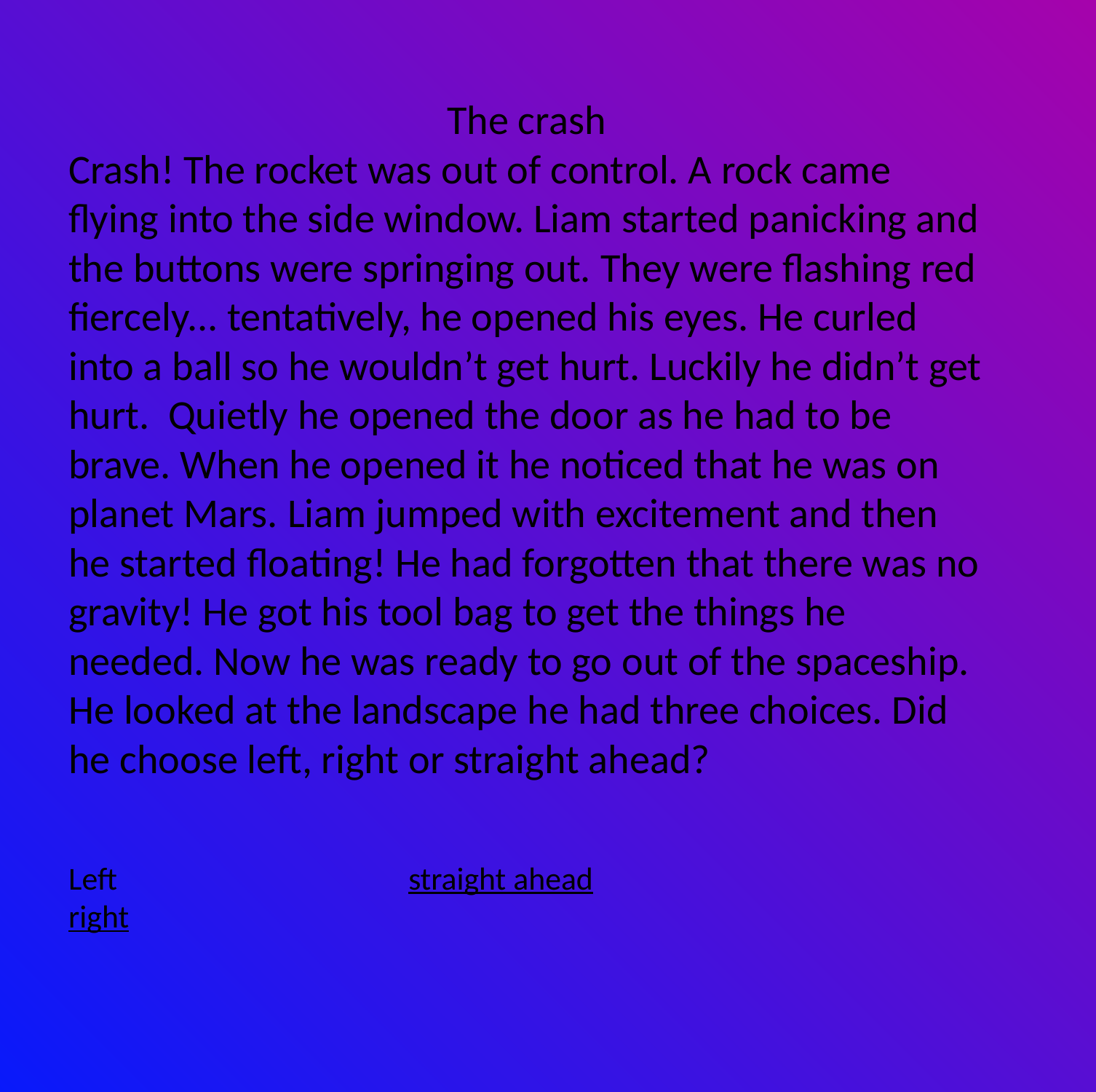

The crash
Crash! The rocket was out of control. A rock came flying into the side window. Liam started panicking and the buttons were springing out. They were flashing red fiercely... tentatively, he opened his eyes. He curled into a ball so he wouldn’t get hurt. Luckily he didn’t get hurt.  Quietly he opened the door as he had to be brave. When he opened it he noticed that he was on planet Mars. Liam jumped with excitement and then he started floating! He had forgotten that there was no gravity! He got his tool bag to get the things he needed. Now he was ready to go out of the spaceship. He looked at the landscape he had three choices. Did he choose left, right or straight ahead?

Left                                        straight ahead                                                   right